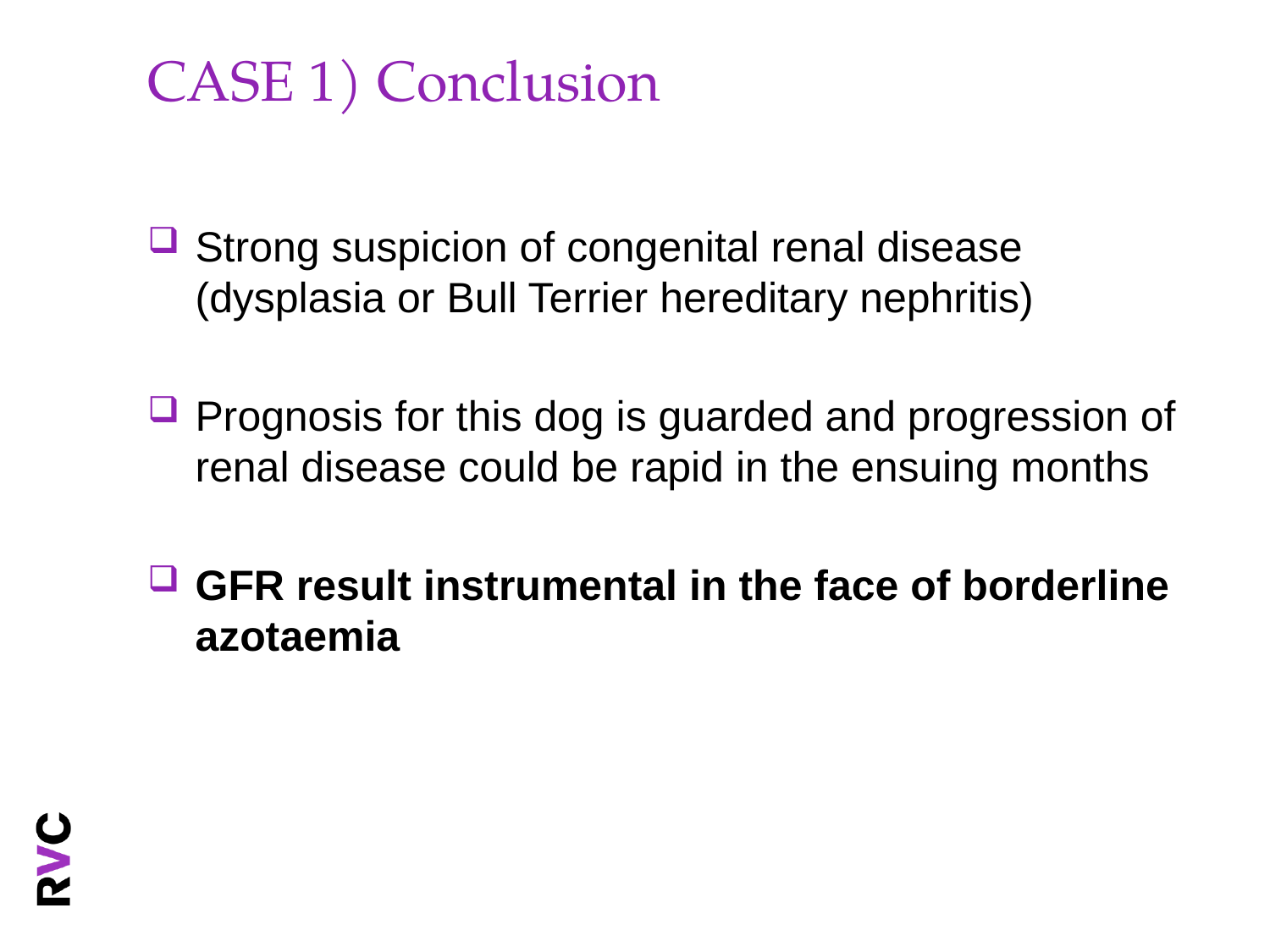

# CASE 1) Conclusion
Strong suspicion of congenital renal disease (dysplasia or Bull Terrier hereditary nephritis)

Prognosis for this dog is guarded and progression of renal disease could be rapid in the ensuing months

GFR result instrumental in the face of borderline azotaemia